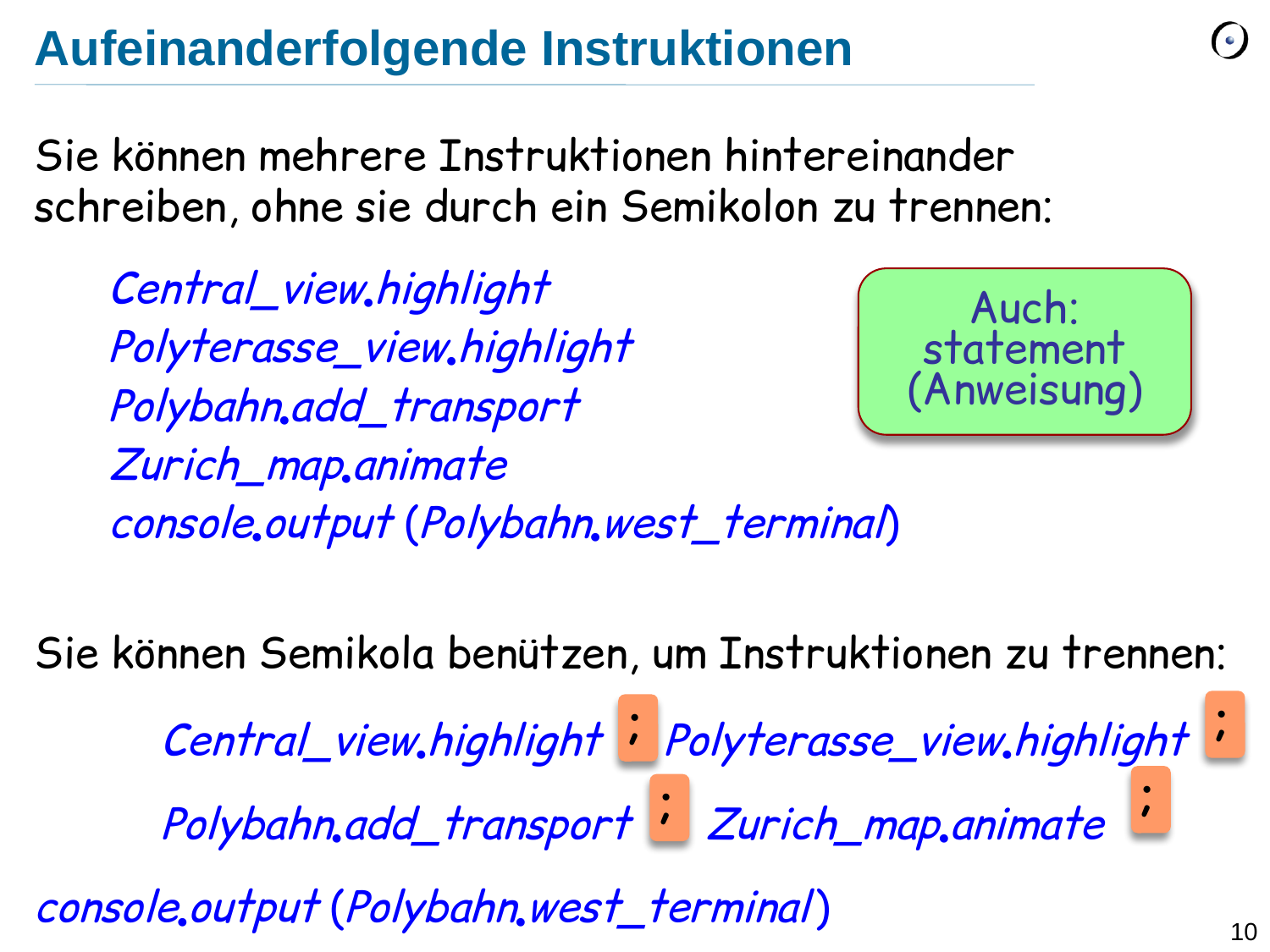

# Aufeinanderfolgende Instruktionen
Sie können mehrere Instruktionen hintereinander schreiben, ohne sie durch ein Semikolon zu trennen:
Central_view•highlight
Polyterasse_view•highlight
Polybahn•add_transport
Zurich_map•animate
console•output (Polybahn•west_terminal)

Sie können Semikola benützen, um Instruktionen zu trennen:
	Central_view•highlight     Polyterasse_view•highlight	Polybahn•add_transport      Zurich_map•animate 	console•output (Polybahn•west_terminal )

Auch: statement (Anweisung)
;
;
;
;